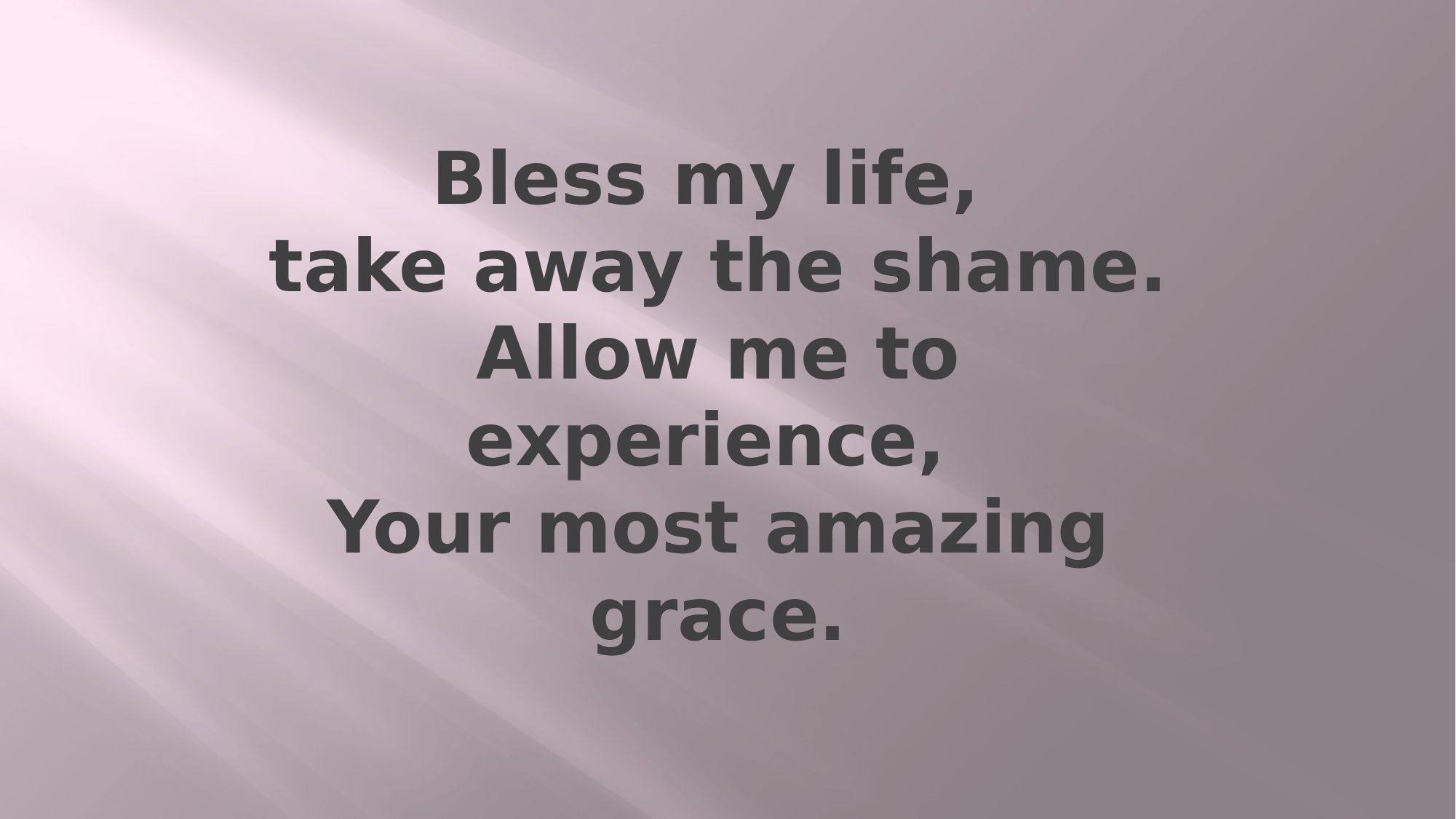

# Bless my life, take away the shame. Allow me to experience, Your most amazing grace.